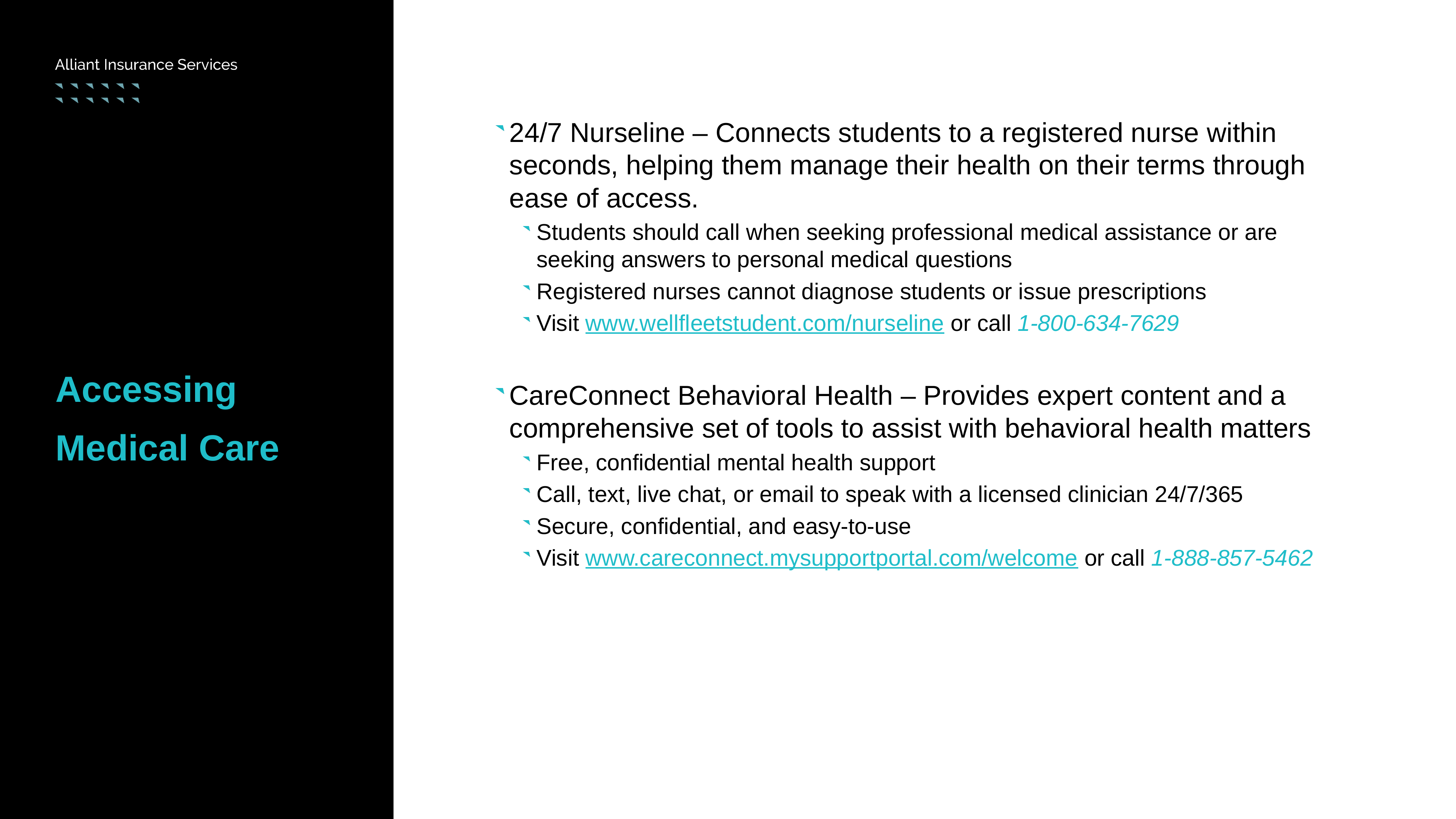

24/7 Nurseline – Connects students to a registered nurse within seconds, helping them manage their health on their terms through ease of access.
Students should call when seeking professional medical assistance or are seeking answers to personal medical questions
Registered nurses cannot diagnose students or issue prescriptions
Visit www.wellfleetstudent.com/nurseline or call 1-800-634-7629

CareConnect Behavioral Health – Provides expert content and a comprehensive set of tools to assist with behavioral health matters
Free, confidential mental health support
Call, text, live chat, or email to speak with a licensed clinician 24/7/365
Secure, confidential, and easy-to-use
Visit www.careconnect.mysupportportal.com/welcome or call 1-888-857-5462
Accessing Medical Care